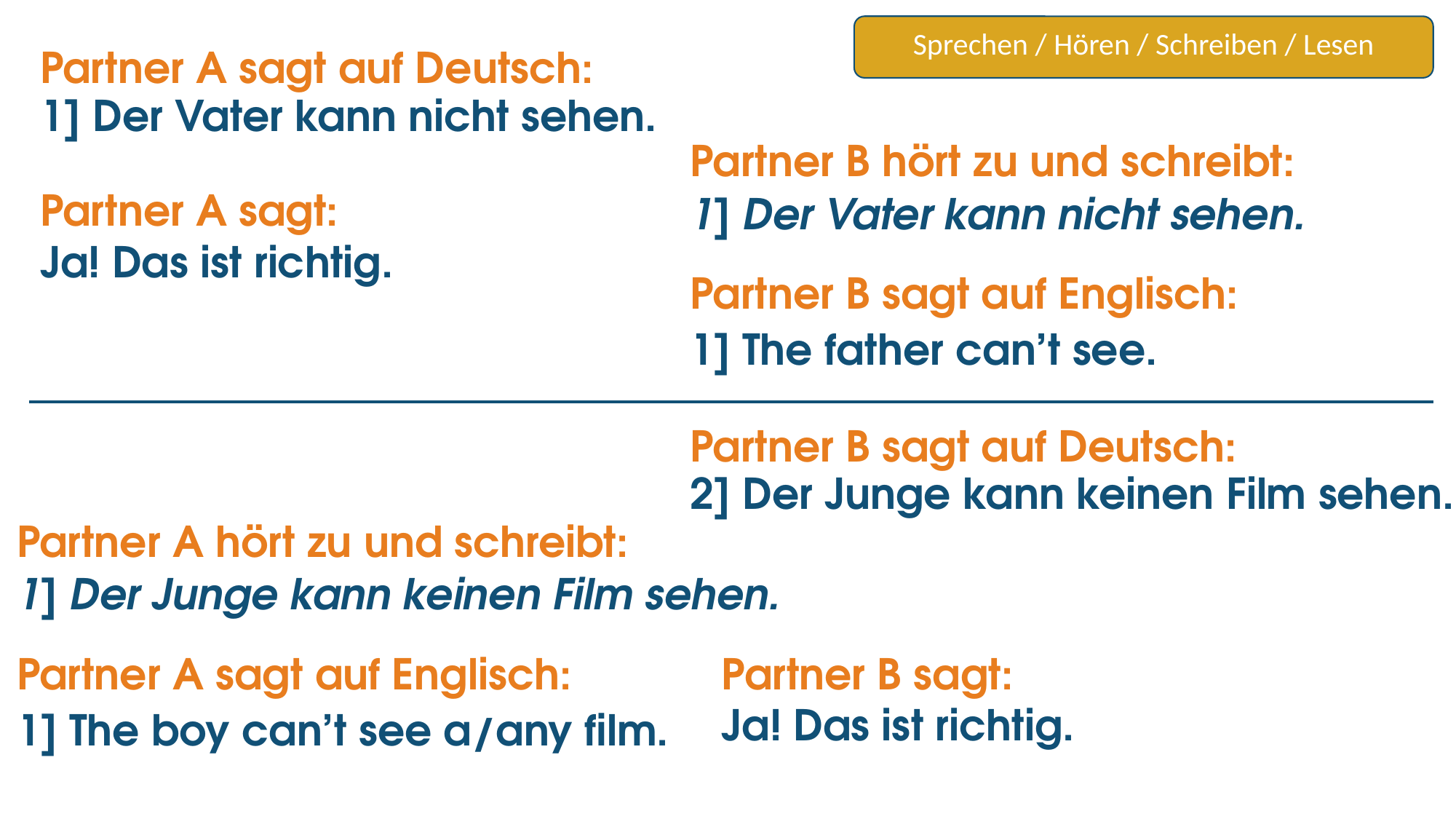

# Sprechen / Hören / Schreiben / Lesen
Partner A sagt auf Deutsch:
1] Der Vater kann nicht sehen.
Partner B hört zu und schreibt:
Partner A sagt:
1] Der Vater kann nicht sehen.
Ja! Das ist richtig.
Partner B sagt auf Englisch:
1] The father can’t see.
Partner B sagt auf Deutsch:
2] Der Junge kann keinen Film sehen.
Partner A hört zu und schreibt:
1] Der Junge kann keinen Film sehen.
Partner A sagt auf Englisch:
Partner B sagt:
Ja! Das ist richtig.
1] The boy can’t see a/any film.